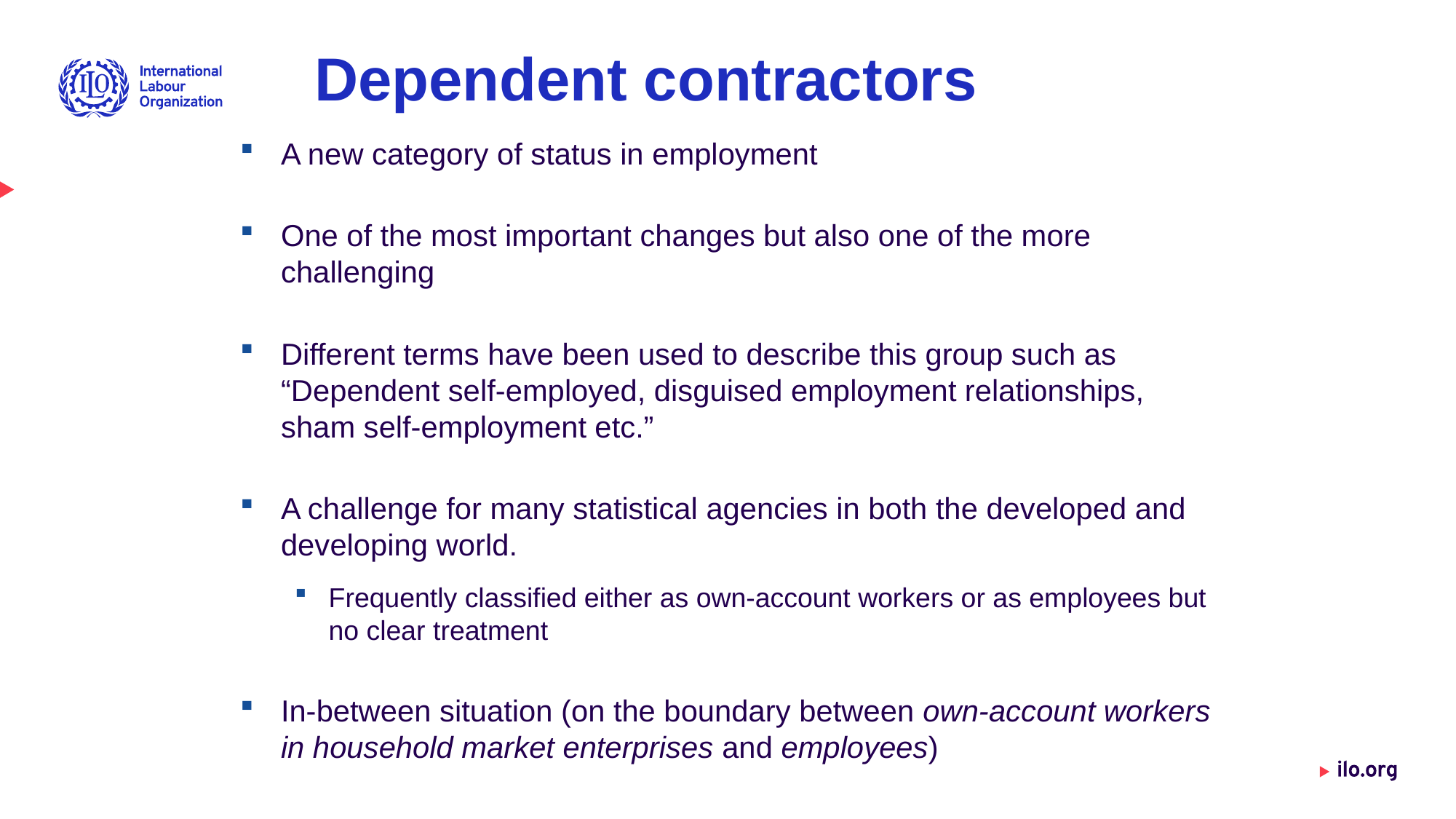

# Dependent contractors
A new category of status in employment
One of the most important changes but also one of the more challenging
Different terms have been used to describe this group such as “Dependent self-employed, disguised employment relationships, sham self-employment etc.”
A challenge for many statistical agencies in both the developed and developing world.
Frequently classified either as own-account workers or as employees but no clear treatment
In-between situation (on the boundary between own-account workers in household market enterprises and employees)